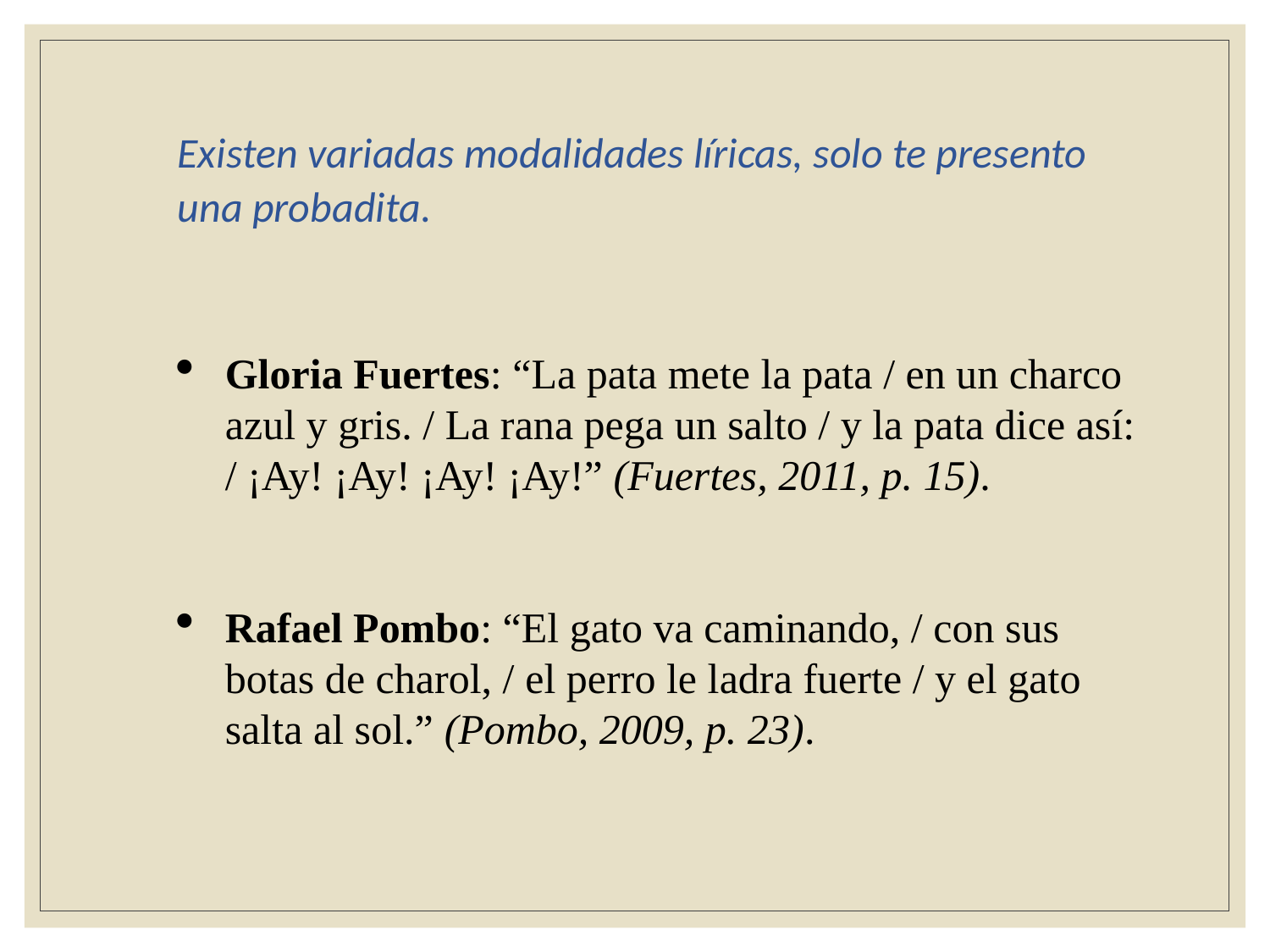

Existen variadas modalidades líricas, solo te presento una probadita.

Gloria Fuertes: “La pata mete la pata / en un charco azul y gris. / La rana pega un salto / y la pata dice así: / ¡Ay! ¡Ay! ¡Ay! ¡Ay!” (Fuertes, 2011, p. 15).

Rafael Pombo: “El gato va caminando, / con sus botas de charol, / el perro le ladra fuerte / y el gato salta al sol.” (Pombo, 2009, p. 23).